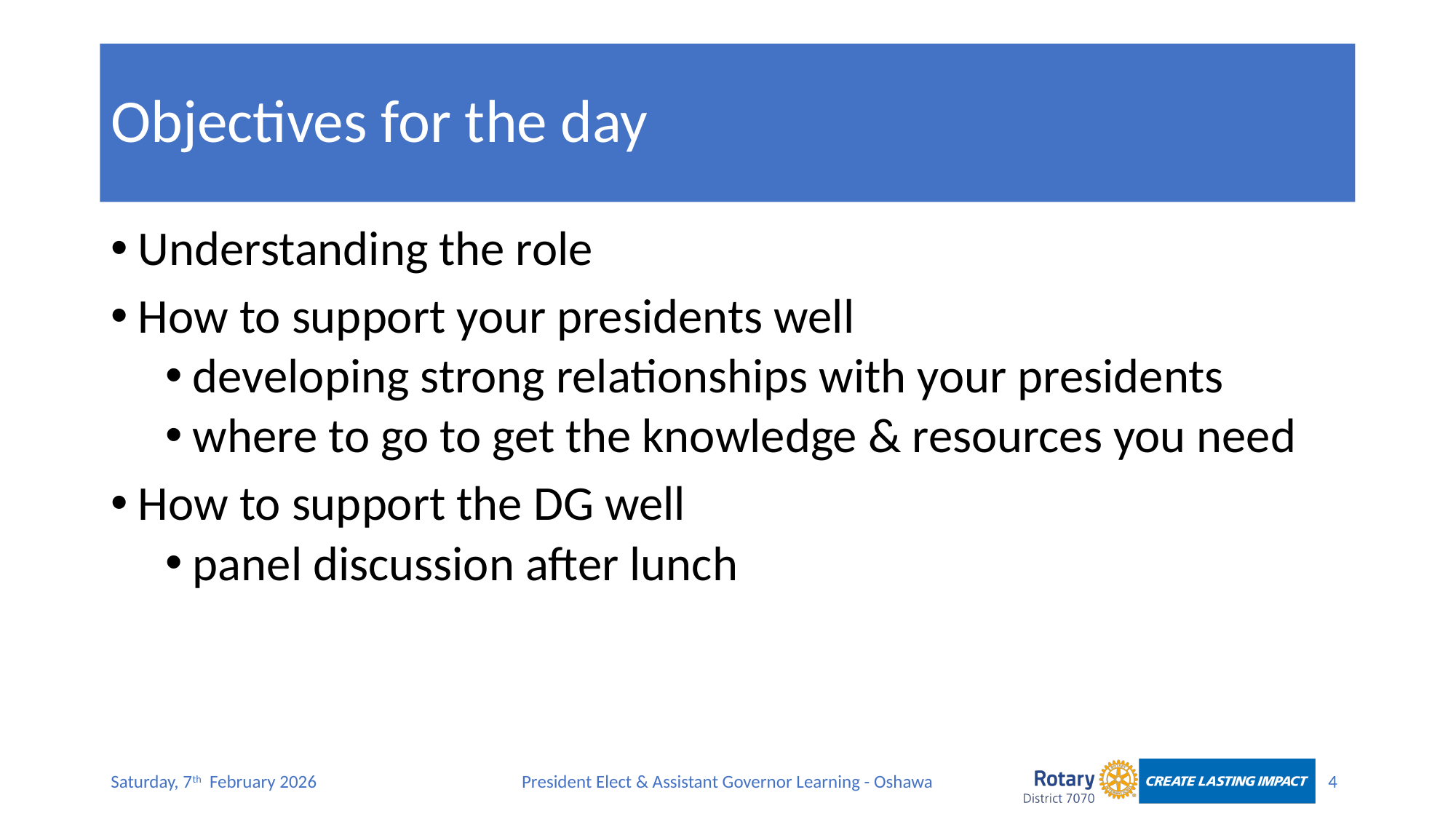

# Objectives for the day
Understanding the role
How to support your presidents well
developing strong relationships with your presidents
where to go to get the knowledge & resources you need
How to support the DG well
panel discussion after lunch

4
Saturday, 7th  February 2026
President Elect & Assistant Governor Learning - Oshawa